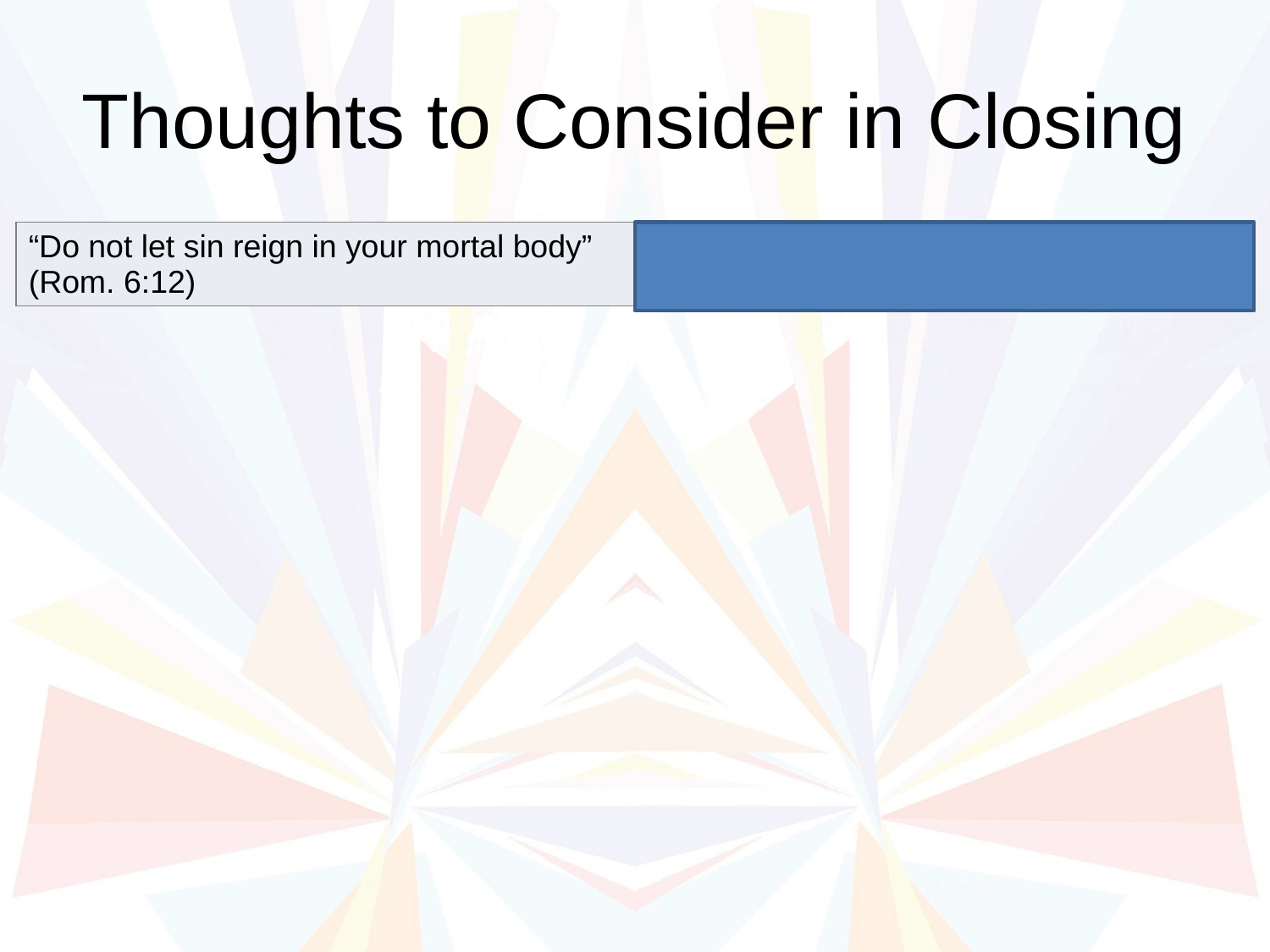

# Thoughts to Consider in Closing
| “Do not let sin reign in your mortal body” (Rom. 6:12) | COMMAND |
| --- | --- |